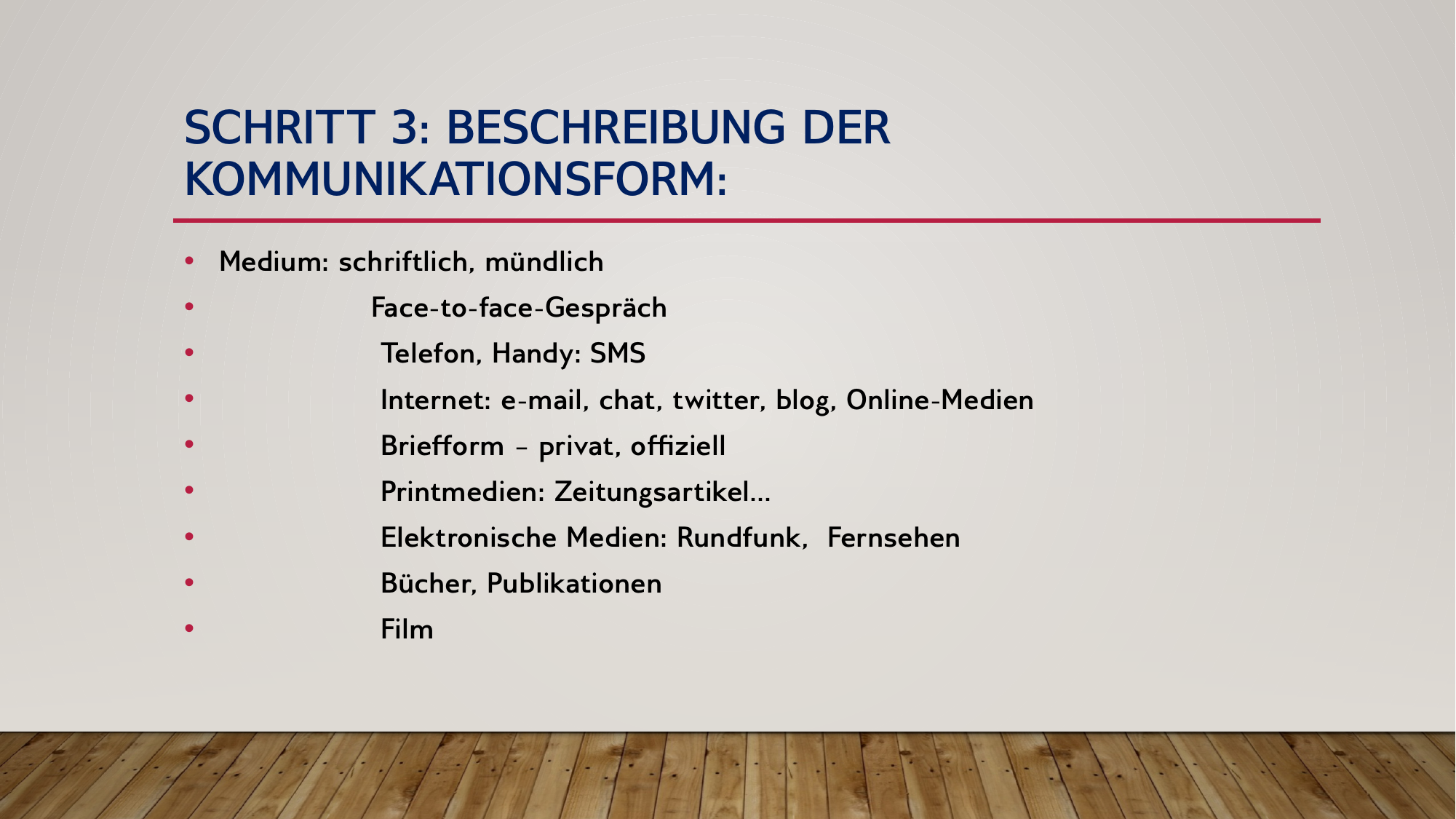

# Schritt 3: Beschreibung der Kommunikationsform:
 Medium: schriftlich, mündlich
                 Face-to-face-Gespräch
                  Telefon, Handy: SMS
                  Internet: e-mail, chat, twitter, blog, Online-Medien
                  Briefform – privat, offiziell
                  Printmedien: Zeitungsartikel…
                  Elektronische Medien: Rundfunk,  Fernsehen
                  Bücher, Publikationen
                  Film